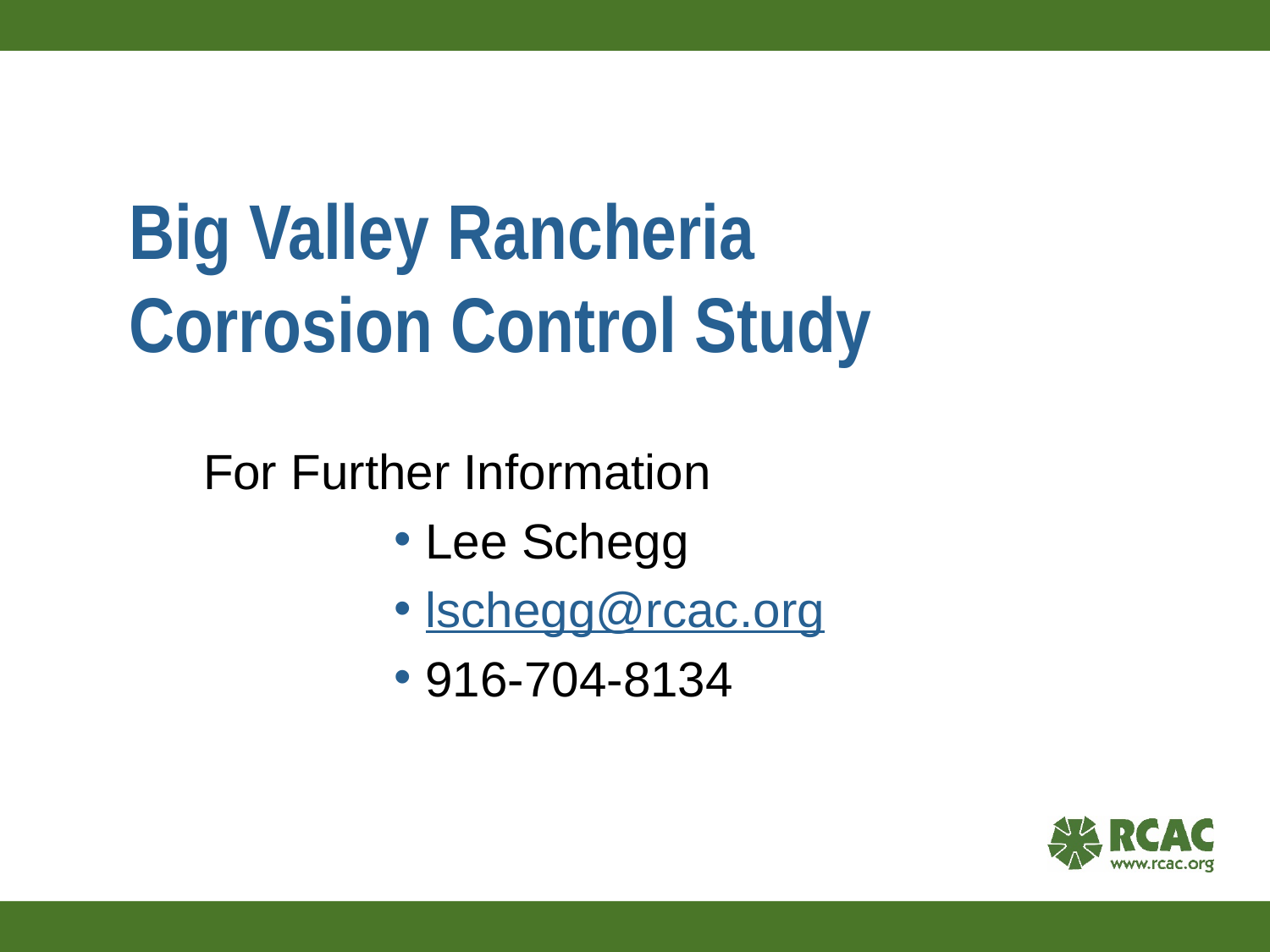

Big Valley Rancheria
Corrosion Control Study
For Further Information
Lee Schegg
lschegg@rcac.org
916-704-8134